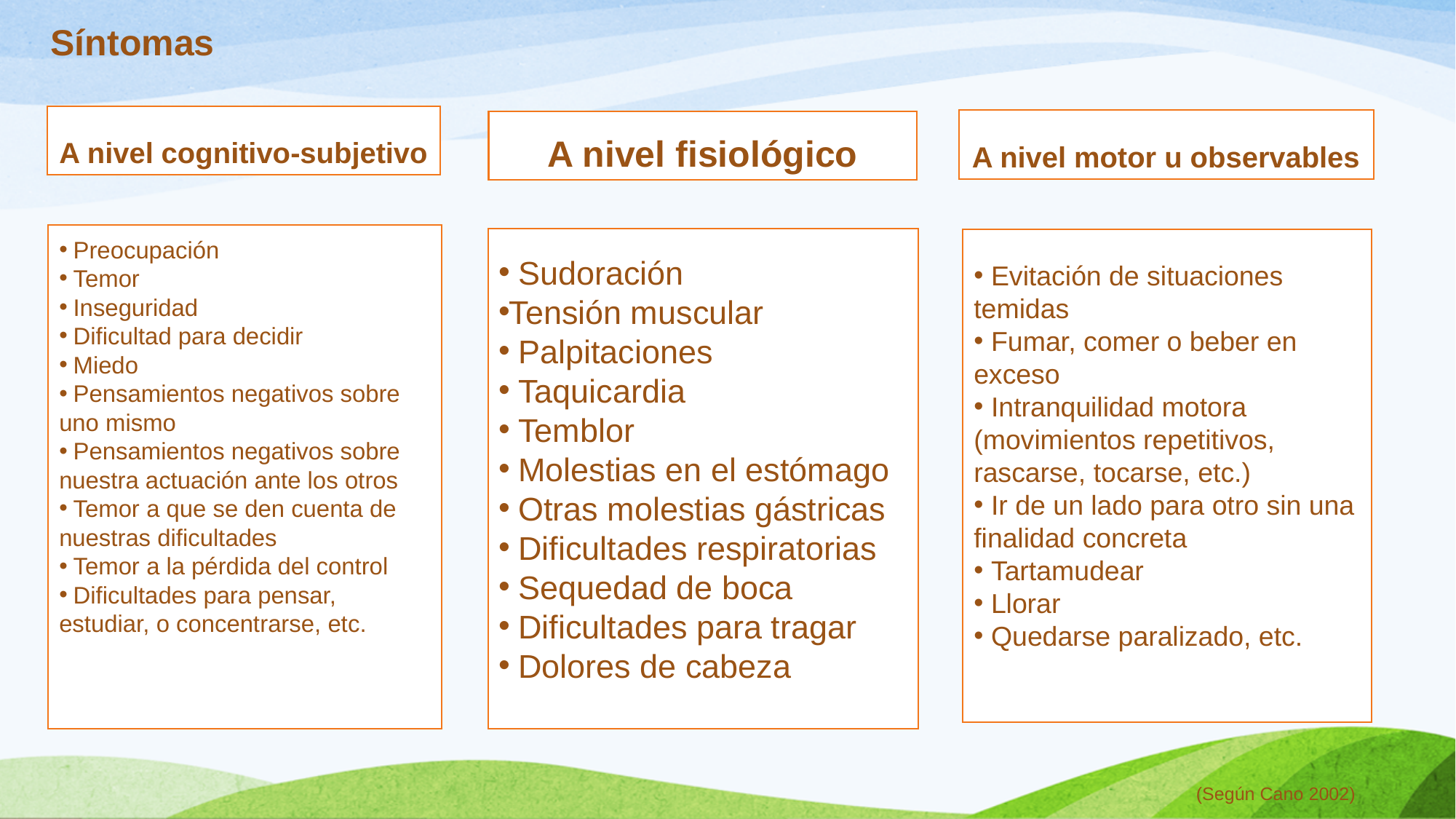

Síntomas
A nivel cognitivo-subjetivo
A nivel motor u observables
A nivel fisiológico
 Preocupación
 Temor
 Inseguridad
 Dificultad para decidir
 Miedo
 Pensamientos negativos sobre uno mismo
 Pensamientos negativos sobre nuestra actuación ante los otros
 Temor a que se den cuenta de nuestras dificultades
 Temor a la pérdida del control
 Dificultades para pensar, estudiar, o concentrarse, etc.

 Sudoración
Tensión muscular
 Palpitaciones
 Taquicardia
 Temblor
 Molestias en el estómago
 Otras molestias gástricas
 Dificultades respiratorias
 Sequedad de boca
 Dificultades para tragar
 Dolores de cabeza

 Evitación de situaciones temidas
 Fumar, comer o beber en exceso
 Intranquilidad motora (movimientos repetitivos, rascarse, tocarse, etc.)
 Ir de un lado para otro sin una finalidad concreta
 Tartamudear
 Llorar
 Quedarse paralizado, etc.

(Según Cano 2002)